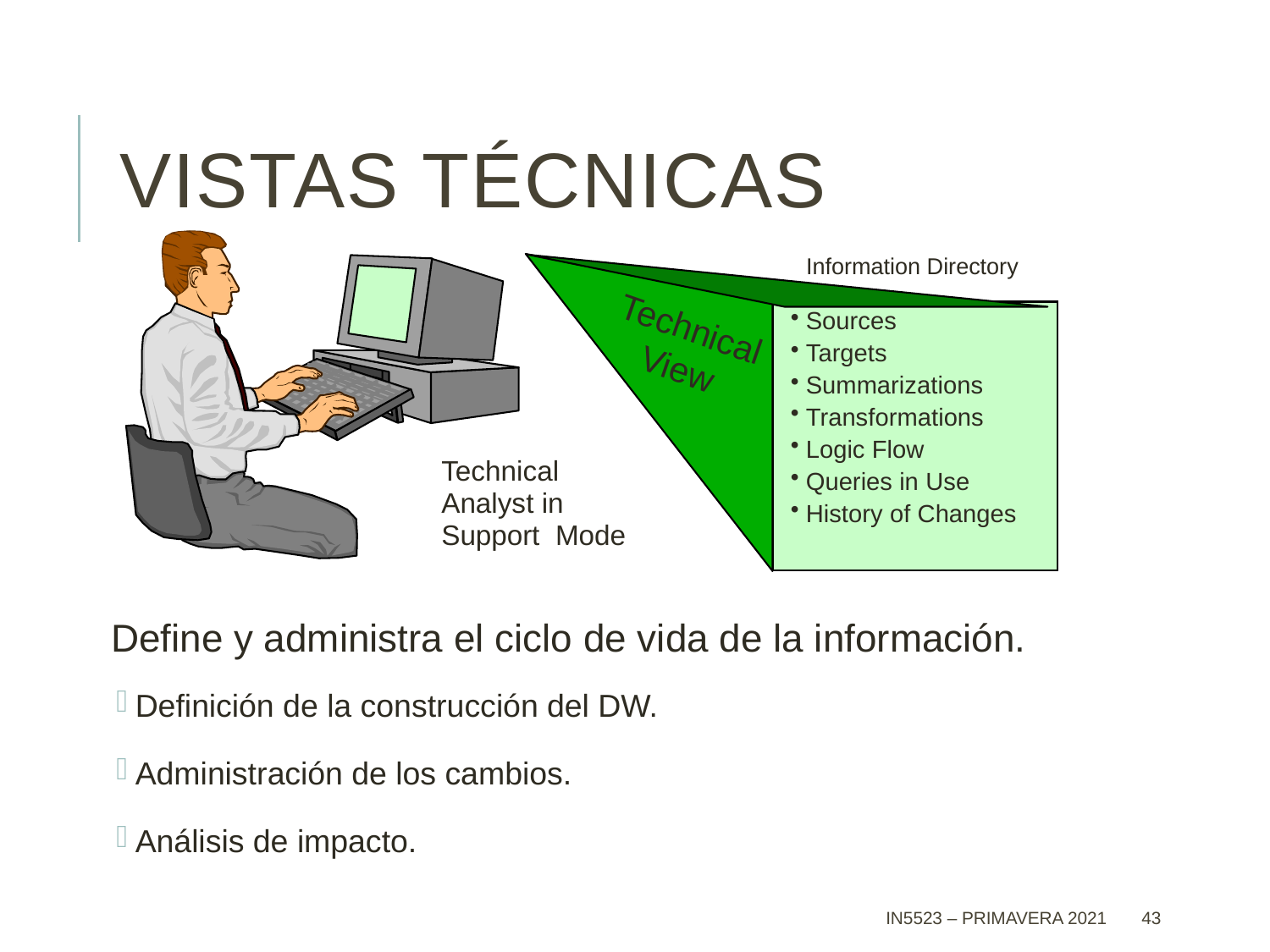

# Vistas Técnicas

Information Directory

Technical
View
Sources
Targets
Summarizations
Transformations
Logic Flow
Queries in Use
History of Changes

Technical
Analyst in
Support  Mode

Define y administra el ciclo de vida de la información.
Definición de la construcción del DW.
Administración de los cambios.
Análisis de impacto.

IN5523 – Primavera 2021
43